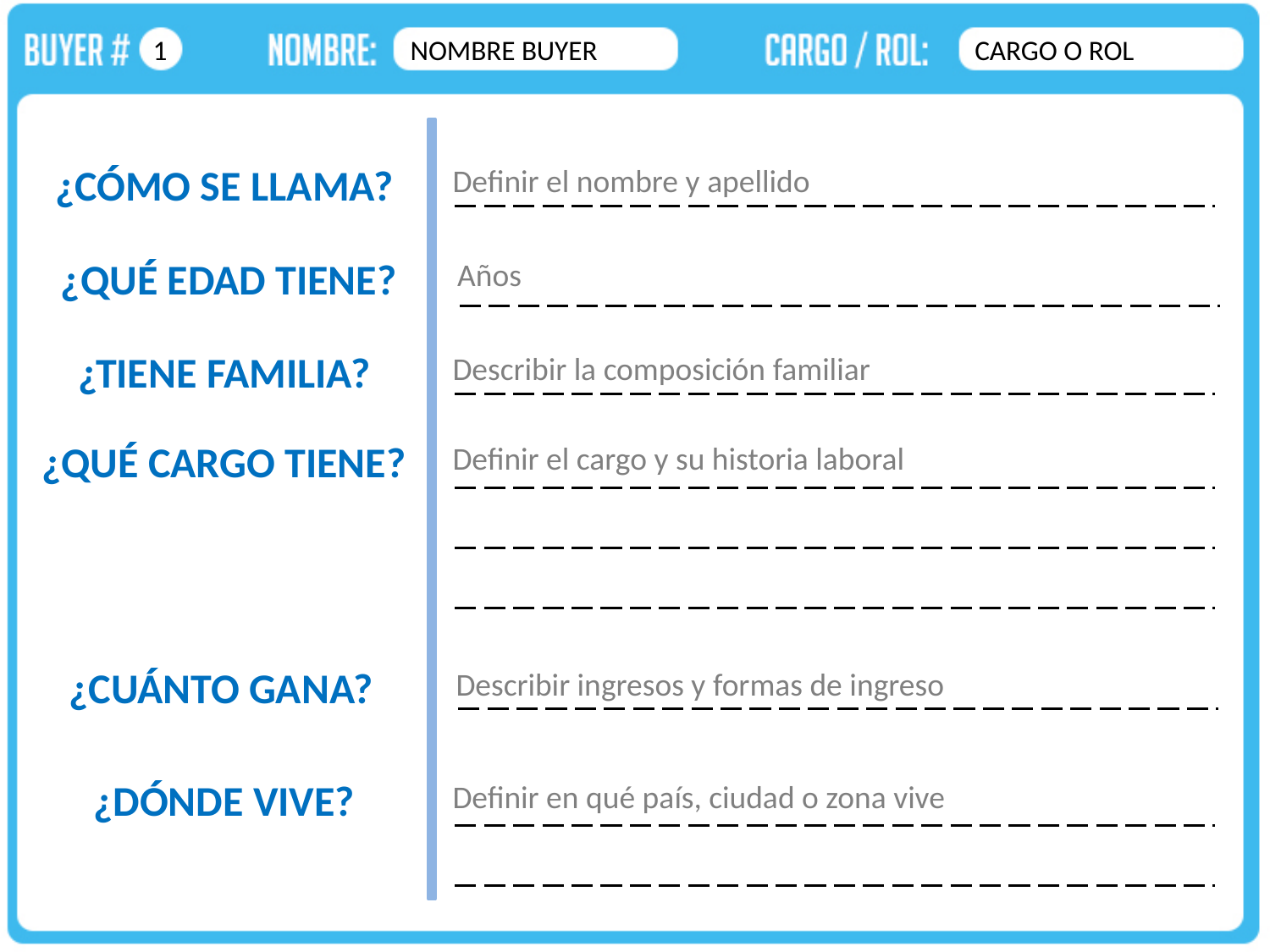

1
NOMBRE BUYER
CARGO O ROL

¿CÓMO SE LLAMA?
Definir el nombre y apellido
¿QUÉ EDAD TIENE?
Años
¿TIENE FAMILIA?
Describir la composición familiar
¿QUÉ CARGO TIENE?
Definir el cargo y su historia laboral
¿CUÁNTO GANA?
Describir ingresos y formas de ingreso
¿DÓNDE VIVE?
Definir en qué país, ciudad o zona vive